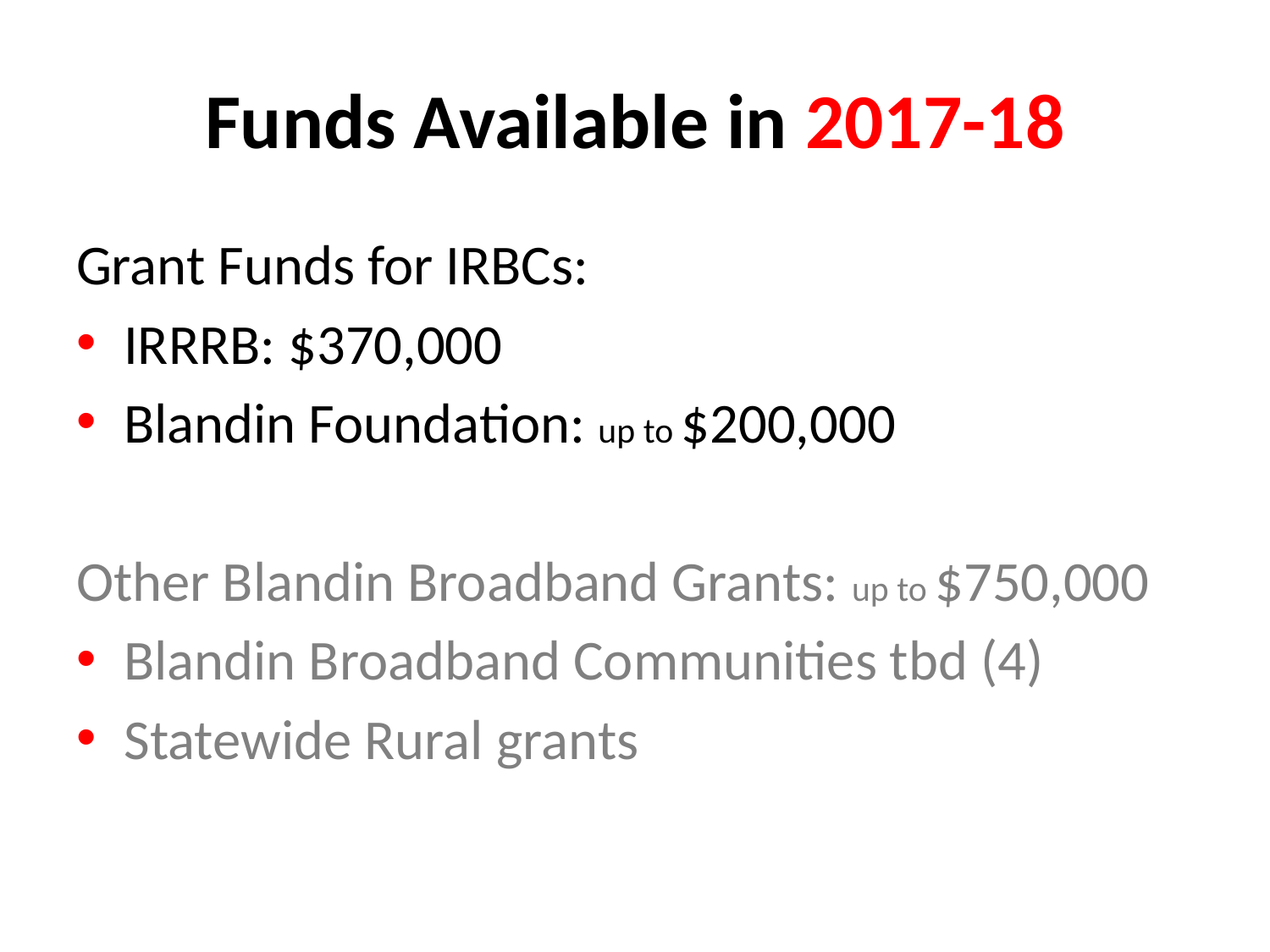

# Funds Available in 2017-18
Grant Funds for IRBCs:
IRRRB: $370,000
Blandin Foundation: up to $200,000

Other Blandin Broadband Grants: up to $750,000
Blandin Broadband Communities tbd (4)
Statewide Rural grants